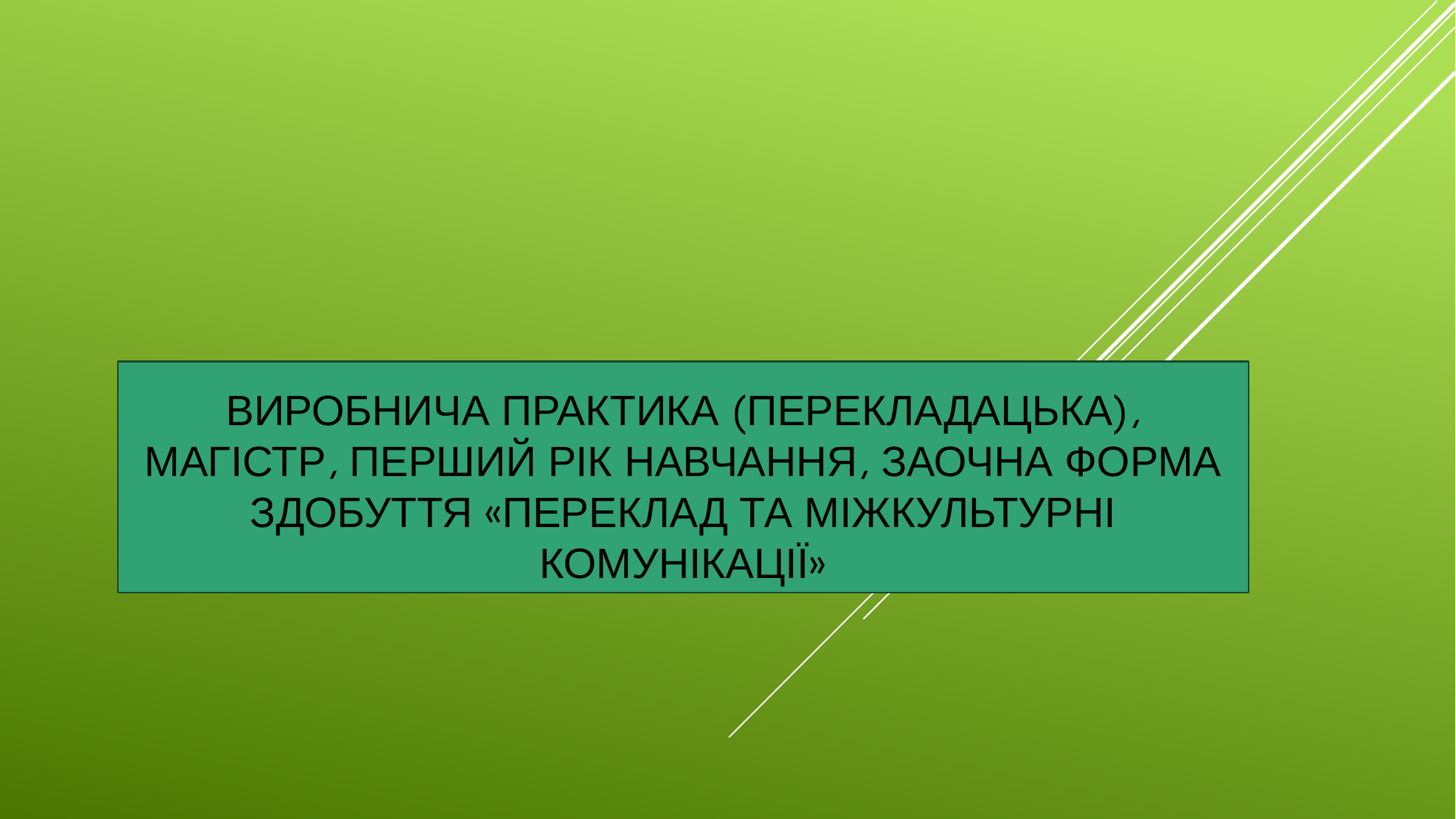

# Виробнича практика (перекладацька), магістр, перший рік навчання, ЗАОЧНА ФОРМА ЗДОБУТТЯ «Переклад та міжкультурні комунікації»